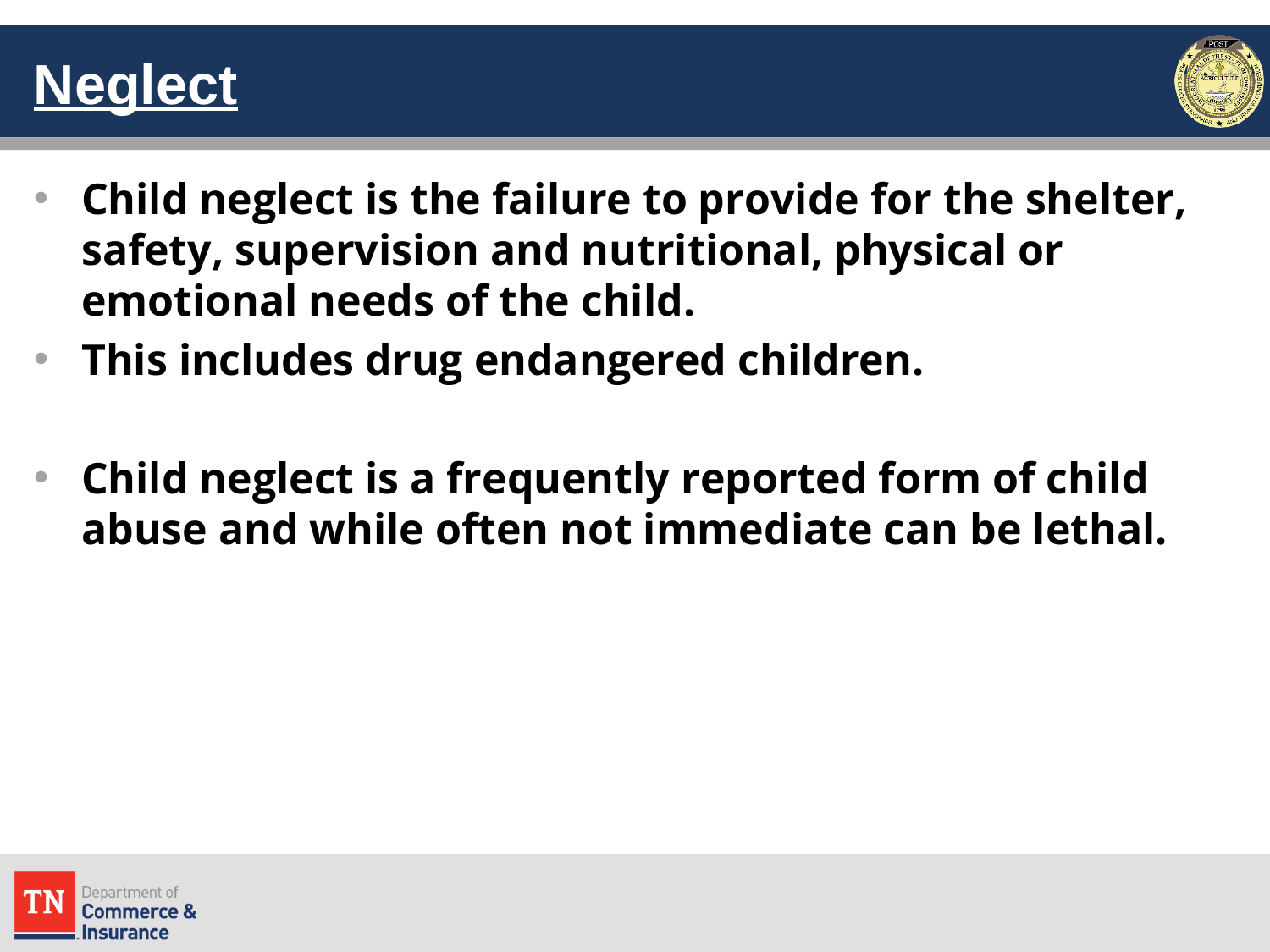

# Neglect
Child neglect is the failure to provide for the shelter, safety, supervision and nutritional, physical or emotional needs of the child.
This includes drug endangered children.

Child neglect is a frequently reported form of child abuse and while often not immediate can be lethal.